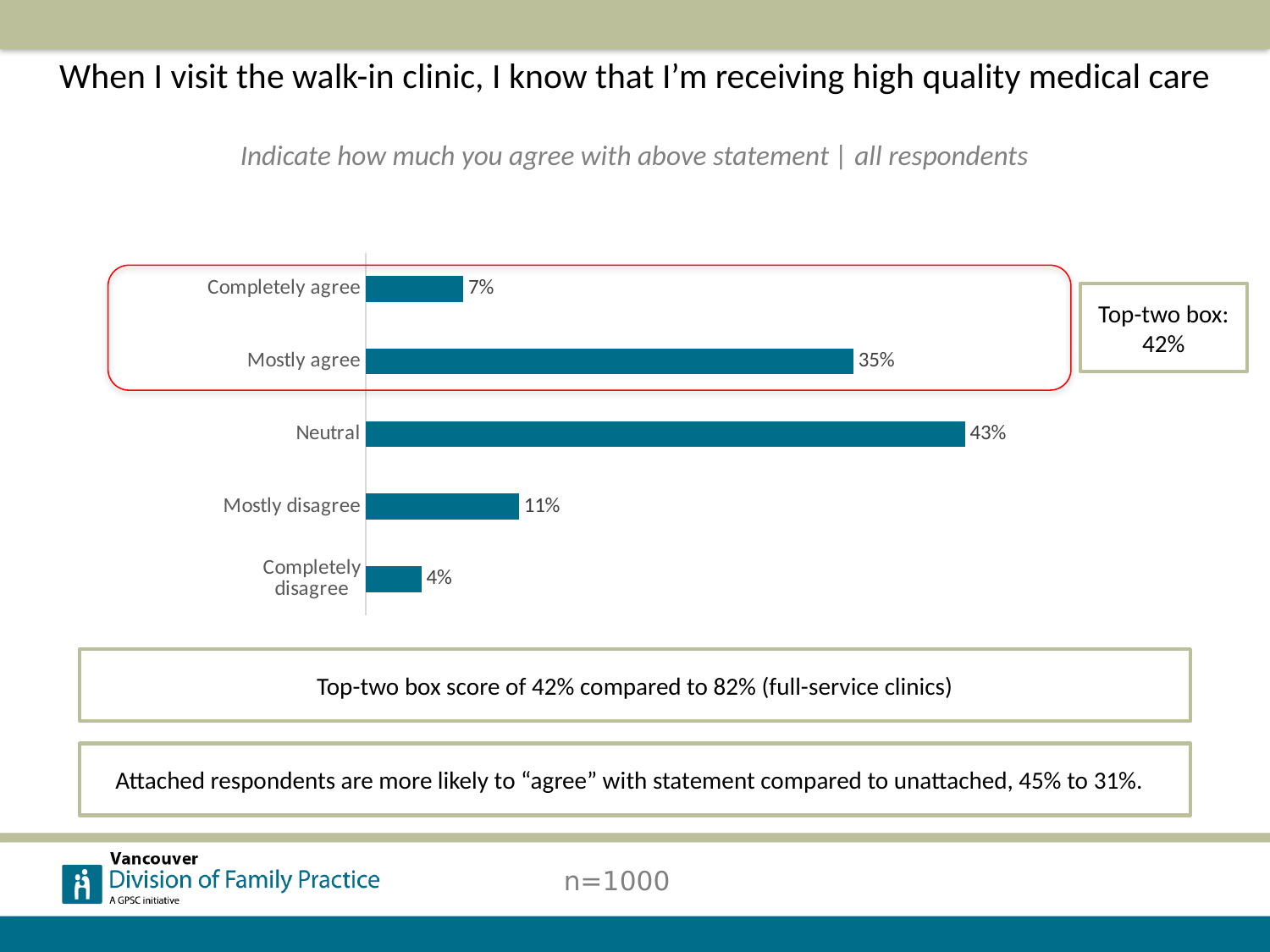

When I visit the walk-in clinic, I know that I’m receiving high quality medical care
Indicate how much you agree with above statement | all respondents

### Chart

| Category | Series 1 |
|---|---|
| Completely agree | 0.07 |
| Mostly agree | 0.35 |
| Neutral | 0.43 |
| Mostly disagree | 0.11 |
| Completely disagree | 0.04 |
Top-two box: 42%
Top-two box score of 42% compared to 82% (full-service clinics)
Attached respondents are more likely to “agree” with statement compared to unattached, 45% to 31%.
n=1000